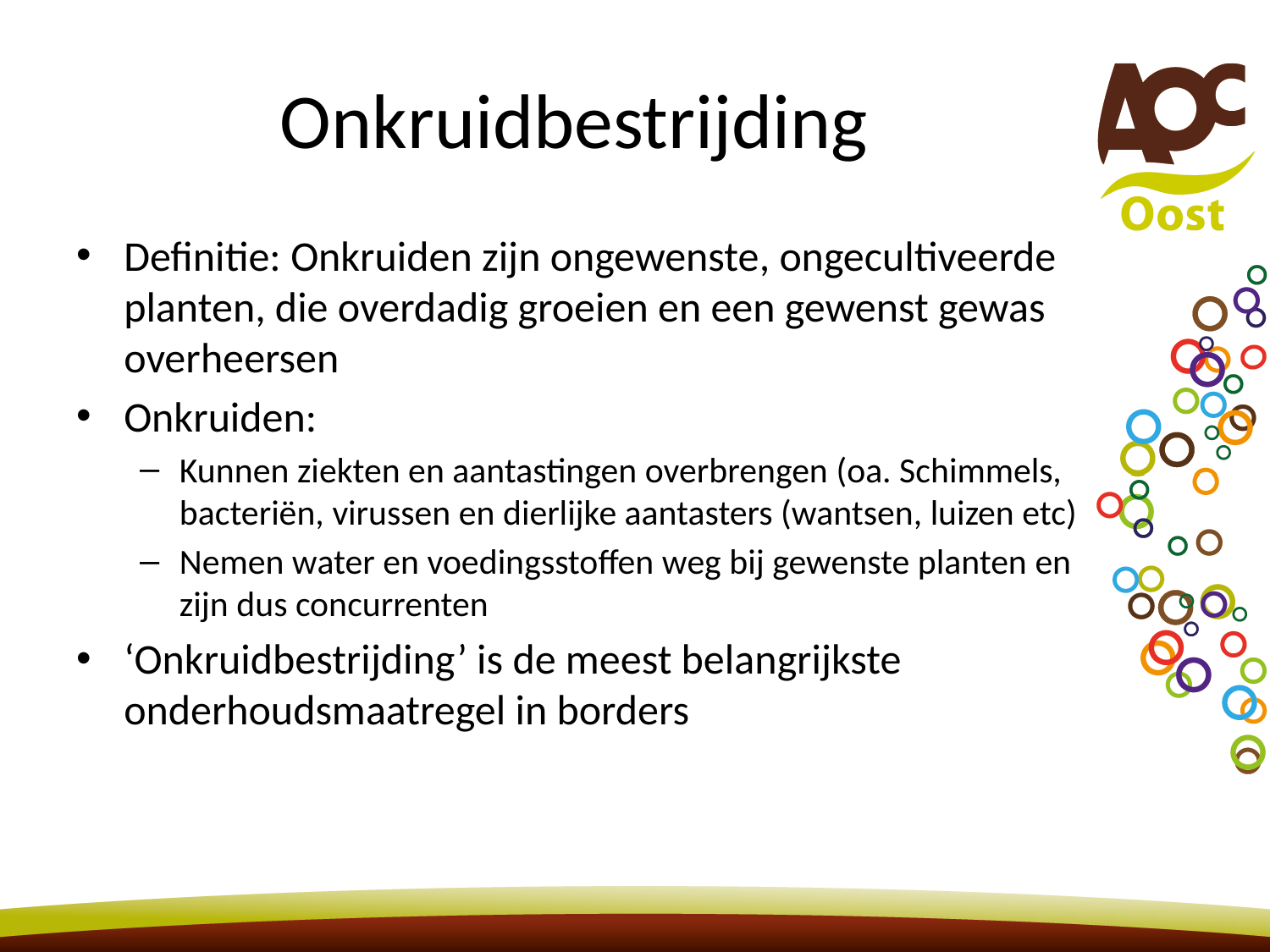

# Onkruidbestrijding
Definitie: Onkruiden zijn ongewenste, ongecultiveerde planten, die overdadig groeien en een gewenst gewas overheersen
Onkruiden:
Kunnen ziekten en aantastingen overbrengen (oa. Schimmels, bacteriën, virussen en dierlijke aantasters (wantsen, luizen etc)
Nemen water en voedingsstoffen weg bij gewenste planten en
zijn dus concurrenten
‘Onkruidbestrijding’ is de meest belangrijkste onderhoudsmaatregel in borders